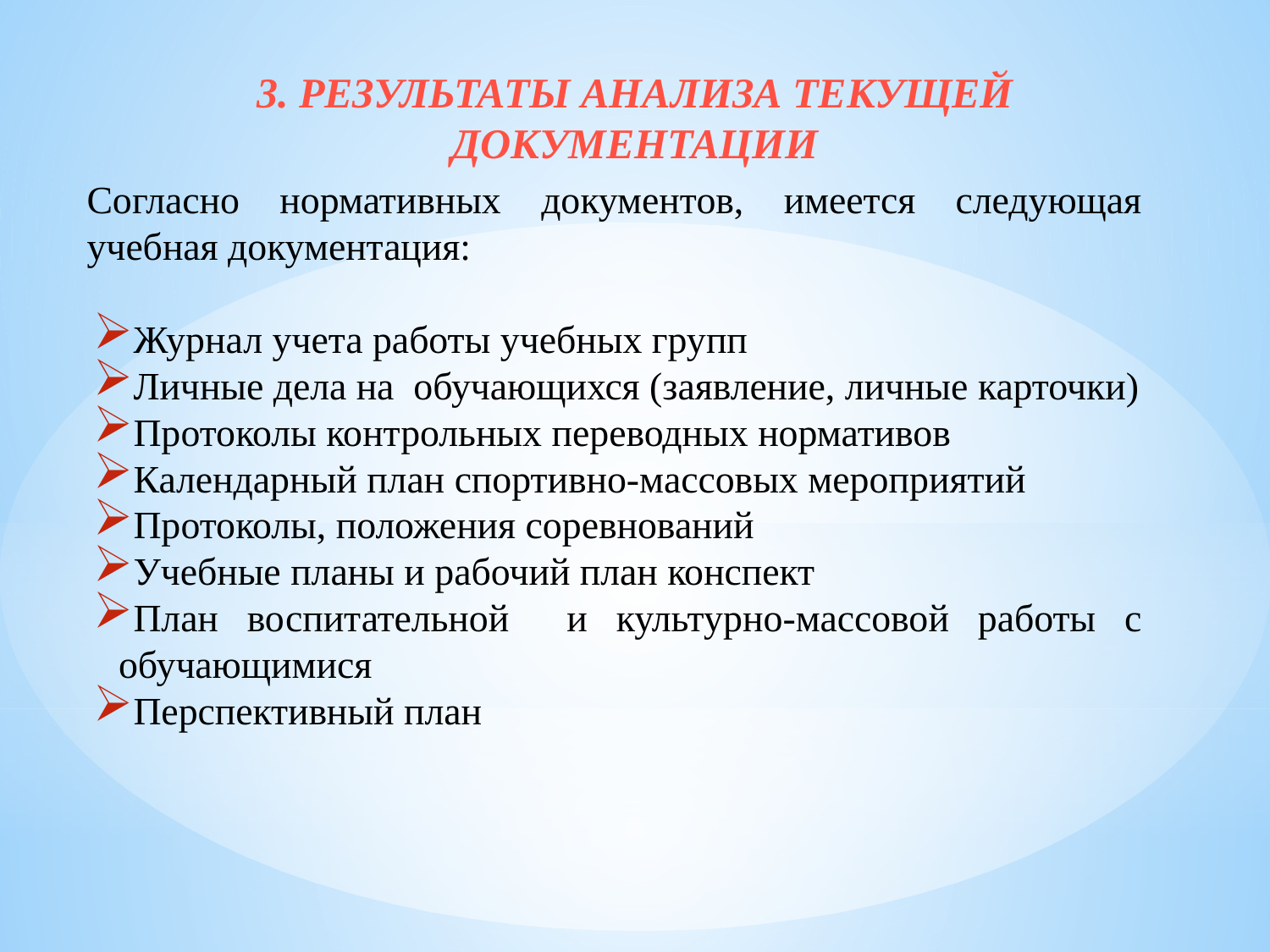

# 3. РЕЗУЛЬТАТЫ АНАЛИЗА ТЕКУЩЕЙ ДОКУМЕНТАЦИИ
Согласно нормативных документов, имеется следующая учебная документация:

Журнал учета работы учебных групп
Личные дела на  обучающихся (заявление, личные карточки)
Протоколы контрольных переводных нормативов
Календарный план спортивно-массовых мероприятий
Протоколы, положения соревнований
Учебные планы и рабочий план конспект
План воспитательной  и культурно-массовой работы с обучающимися
Перспективный план